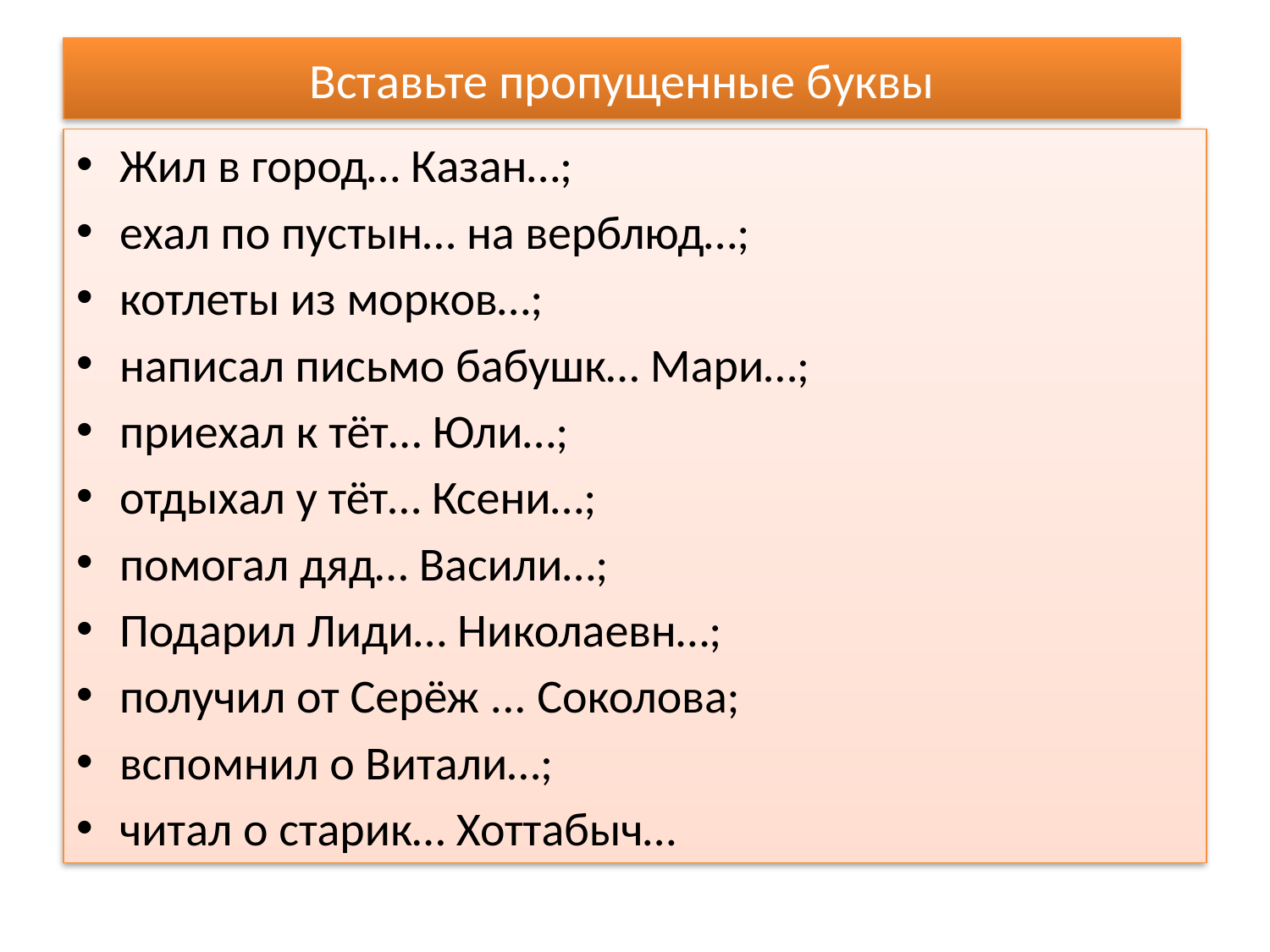

# Вставьте пропущенные буквы
Жил в город… Казан…;
ехал по пустын… на верблюд…;
котлеты из морков…;
написал письмо бабушк… Мари…;
приехал к тёт… Юли…;
отдыхал у тёт… Ксени…;
помогал дяд… Васили…;
Подарил Лиди… Николаевн…;
получил от Серёж ... Соколова;
вспомнил о Витали…;
читал о старик… Хоттабыч…